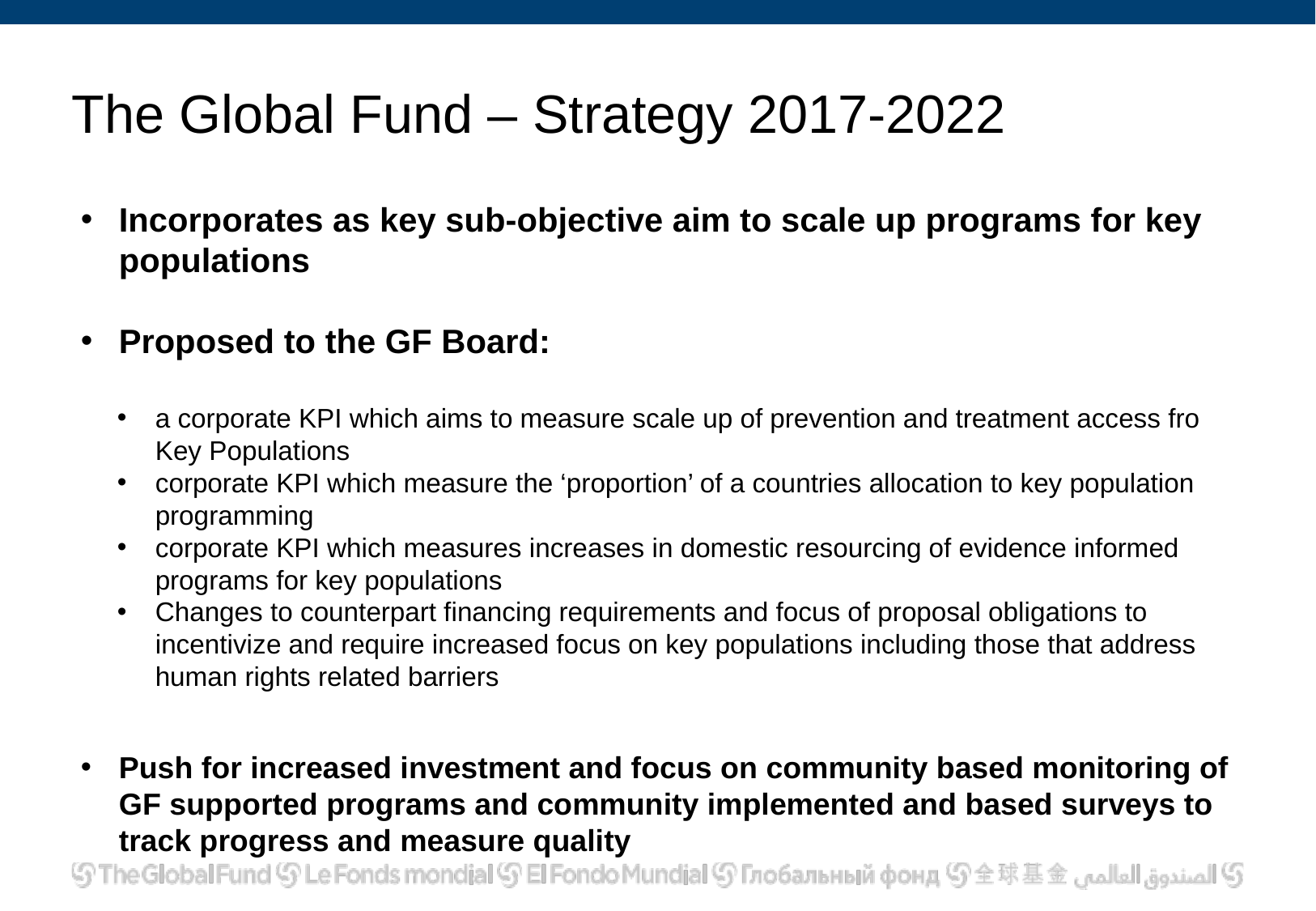

# The Global Fund – Strategy 2017-2022
Incorporates as key sub-objective aim to scale up programs for key populations

Proposed to the GF Board:

a corporate KPI which aims to measure scale up of prevention and treatment access fro Key Populations
corporate KPI which measure the ‘proportion’ of a countries allocation to key population programming
corporate KPI which measures increases in domestic resourcing of evidence informed programs for key populations
Changes to counterpart financing requirements and focus of proposal obligations to incentivize and require increased focus on key populations including those that address human rights related barriers

Push for increased investment and focus on community based monitoring of GF supported programs and community implemented and based surveys to track progress and measure quality